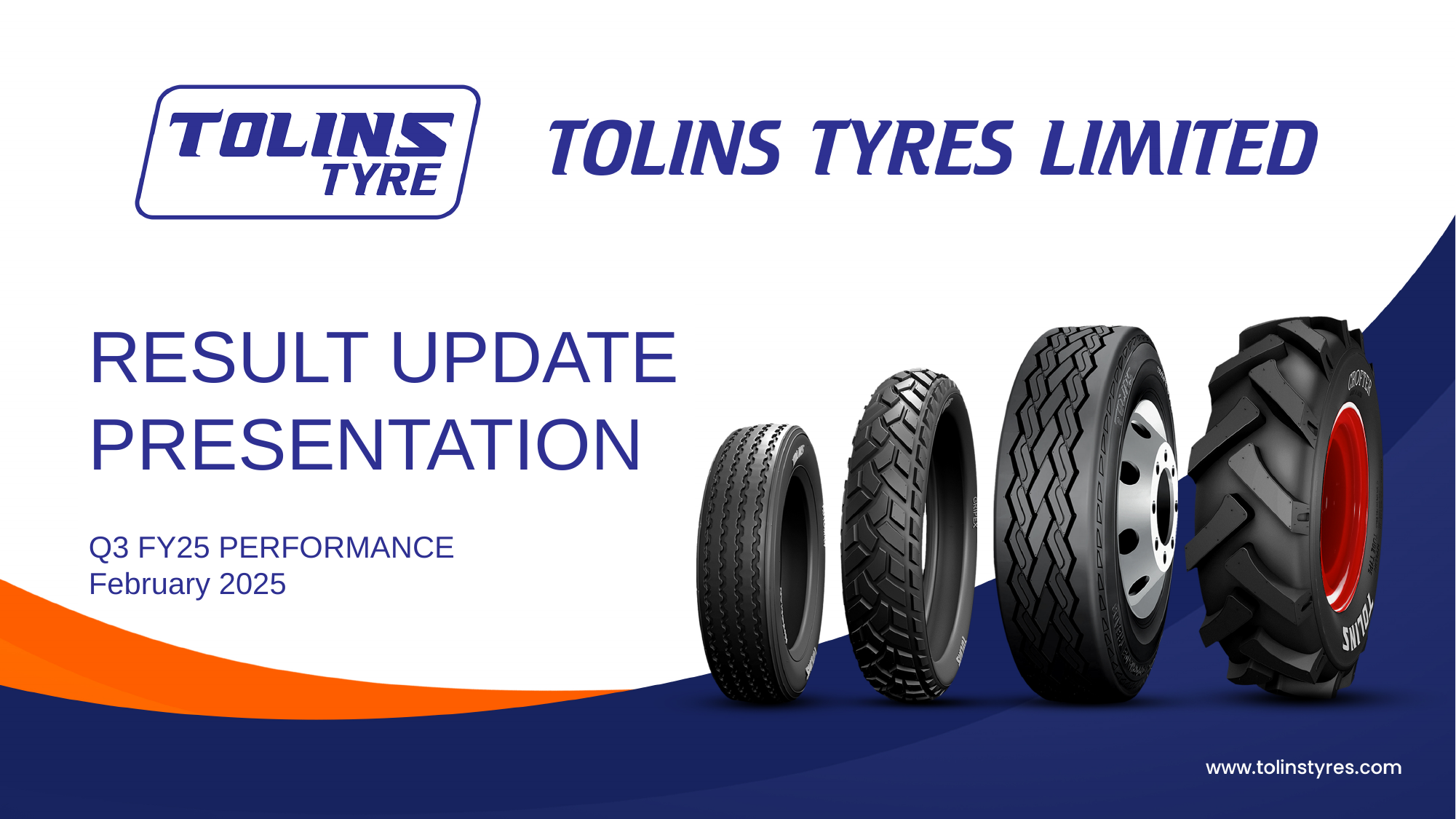

RESULT UPDATE PRESENTATION

Q3 FY25 PERFORMANCE
February 2025